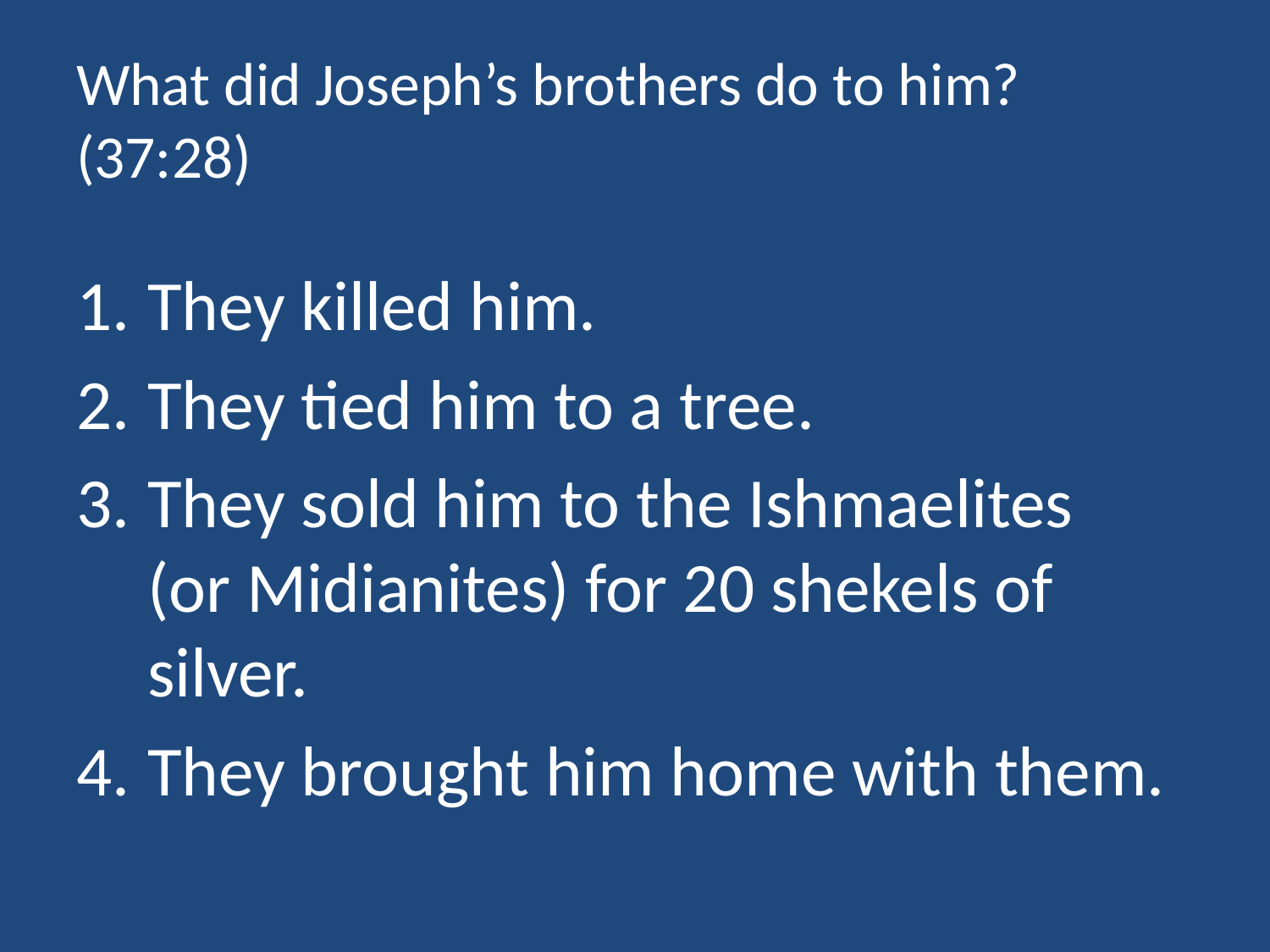

# What did Joseph’s brothers do to him?  (37:28)
They killed him.
They tied him to a tree.
They sold him to the Ishmaelites   (or Midianites) for 20 shekels of silver.
They brought him home with them.